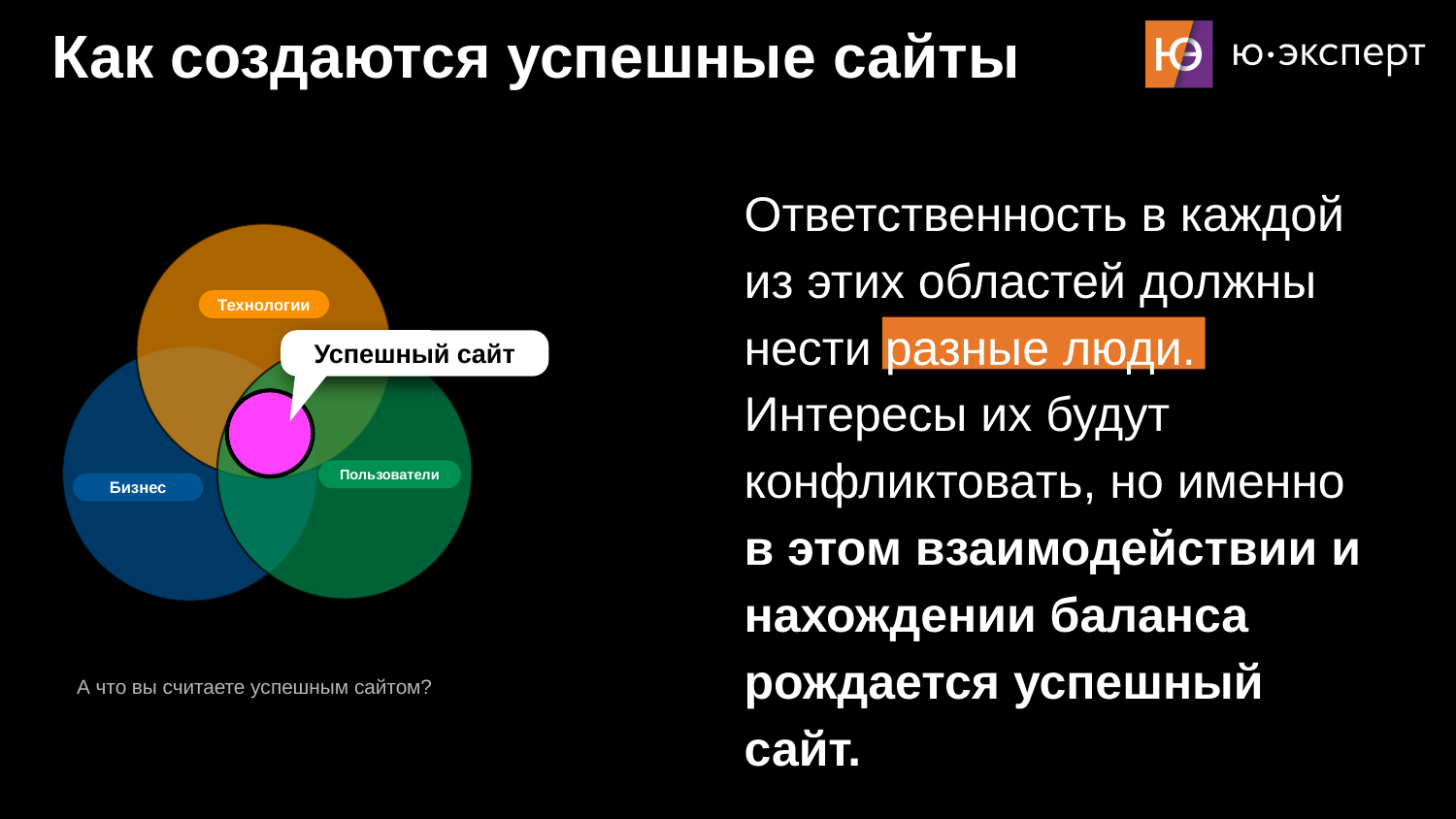

# Как создаются успешные сайты
Ответственность в каждой из этих областей должны нести разные люди. Интересы их будут конфликтовать, но именно в этом взаимодействии и нахождении баланса рождается успешный сайт.

Технологии

Успешный сайт

Пользователи

Бизнес

А что вы считаете успешным сайтом?